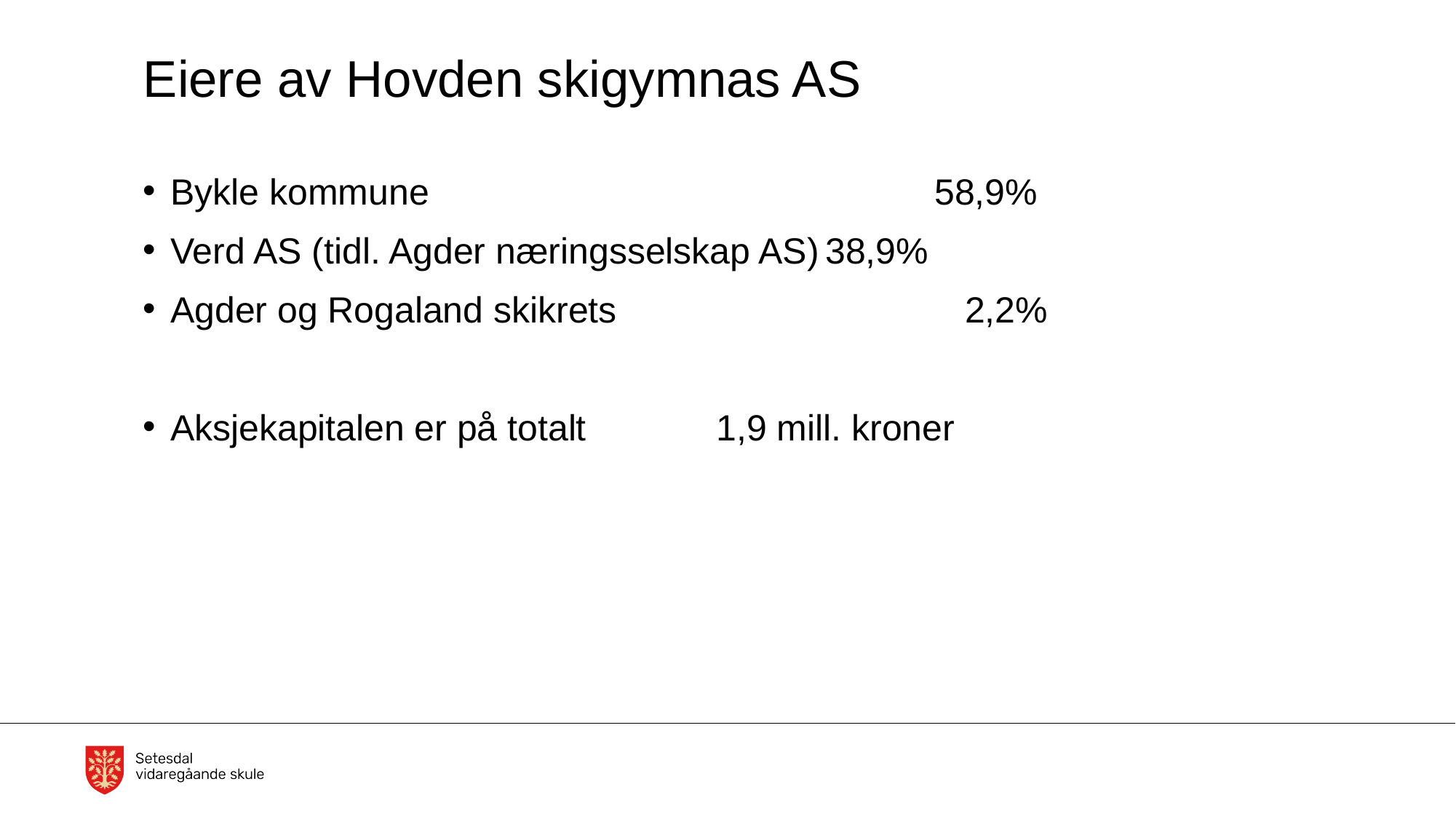

# Eiere av Hovden skigymnas AS
Bykle kommune					58,9%
Verd AS (tidl. Agder næringsselskap AS)	38,9%
Agder og Rogaland skikrets			   2,2%

Aksjekapitalen er på totalt		1,9 mill. kroner